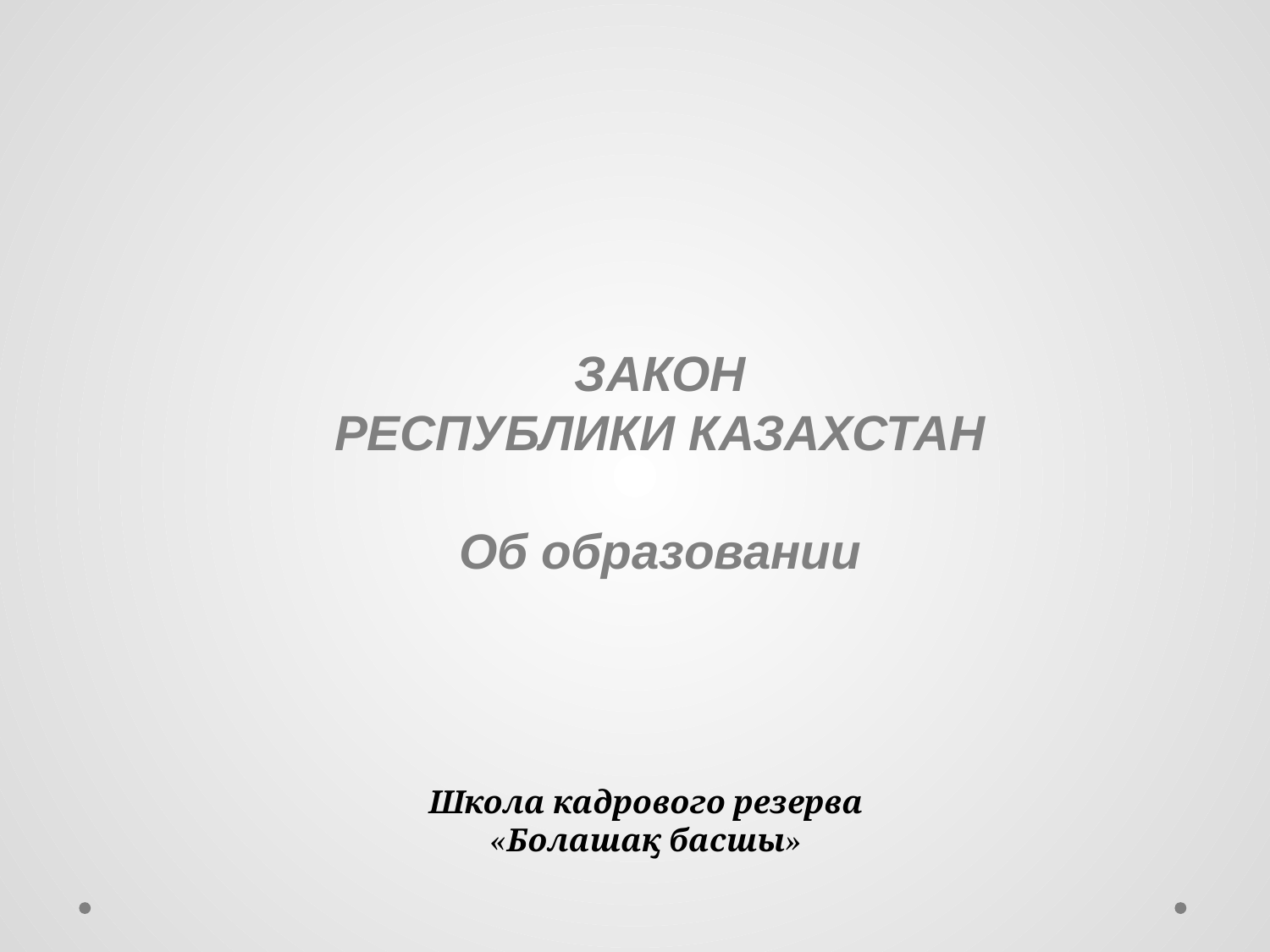

#

ЗАКОН
РЕСПУБЛИКИ КАЗАХСТАН
Об образовании

Школа кадрового резерва
«Болашақ басшы»